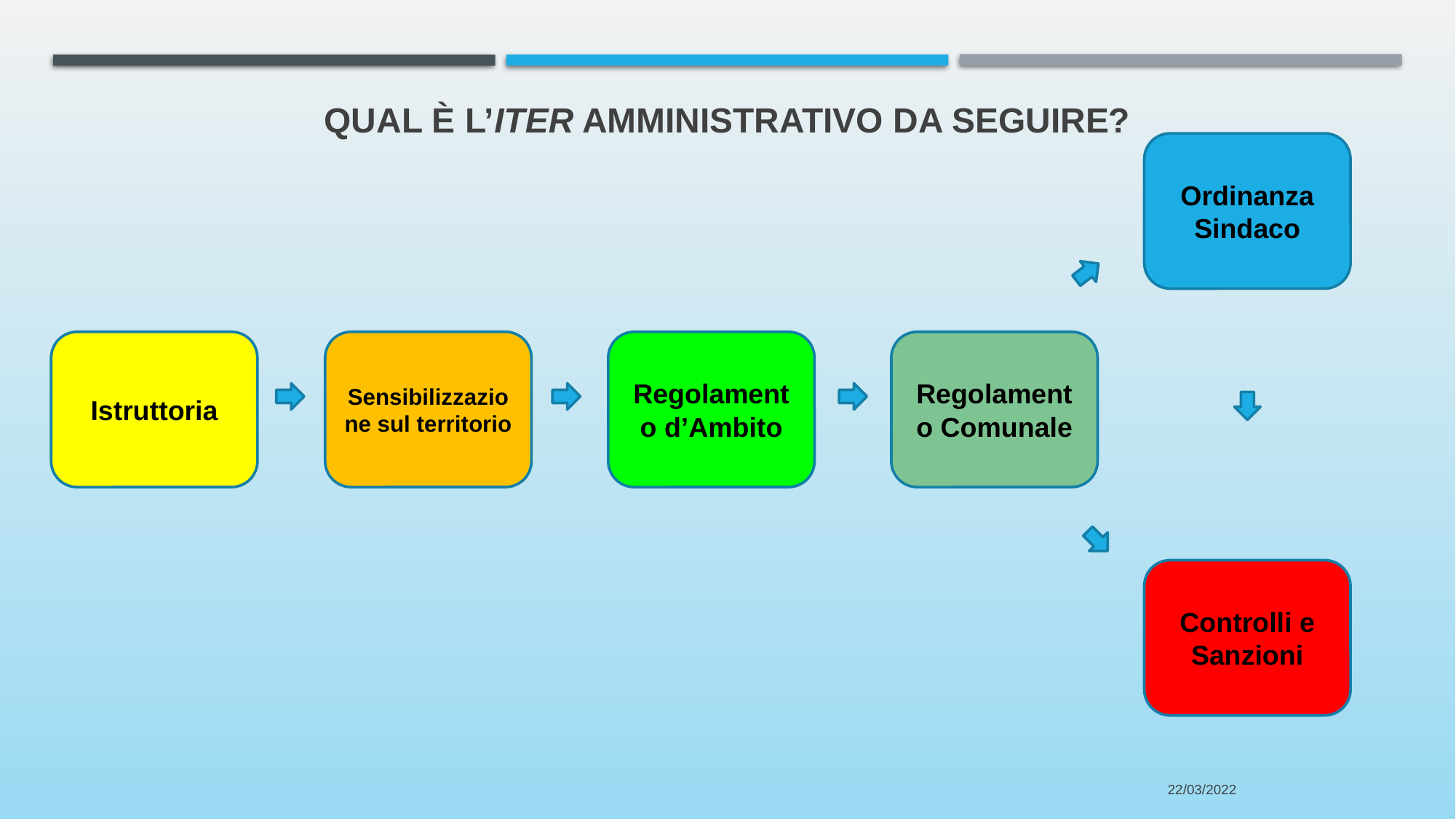

# QUAL è L’iter amministrativo DA SEGUIRE?
Ordinanza Sindaco

Istruttoria
Sensibilizzazione sul territorio
Regolamento d’Ambito
Regolamento Comunale

Controlli e Sanzioni
22/03/2022